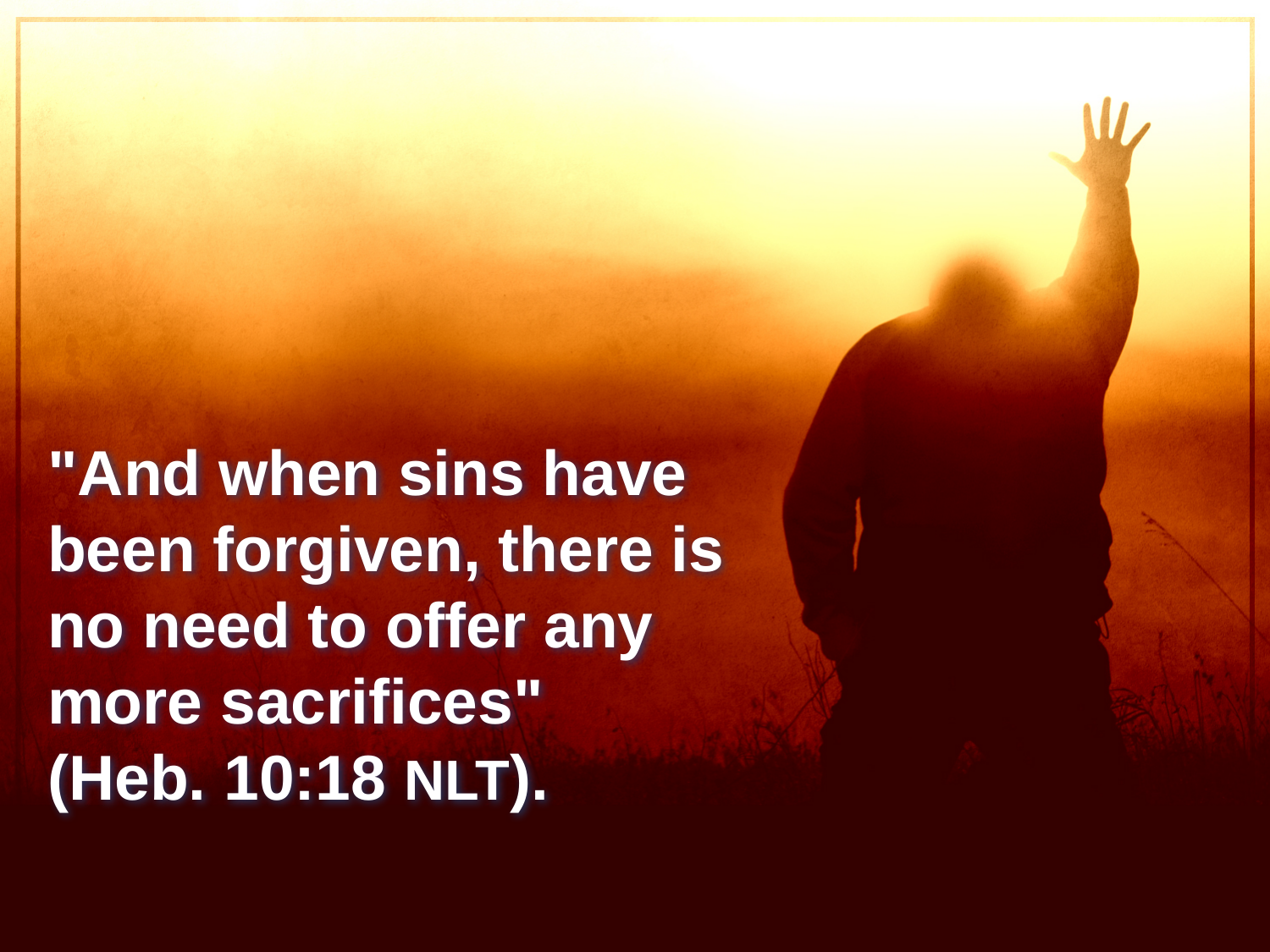

# "And when sins have been forgiven, there is no need to offer any more sacrifices" (Heb. 10:18 NLT).